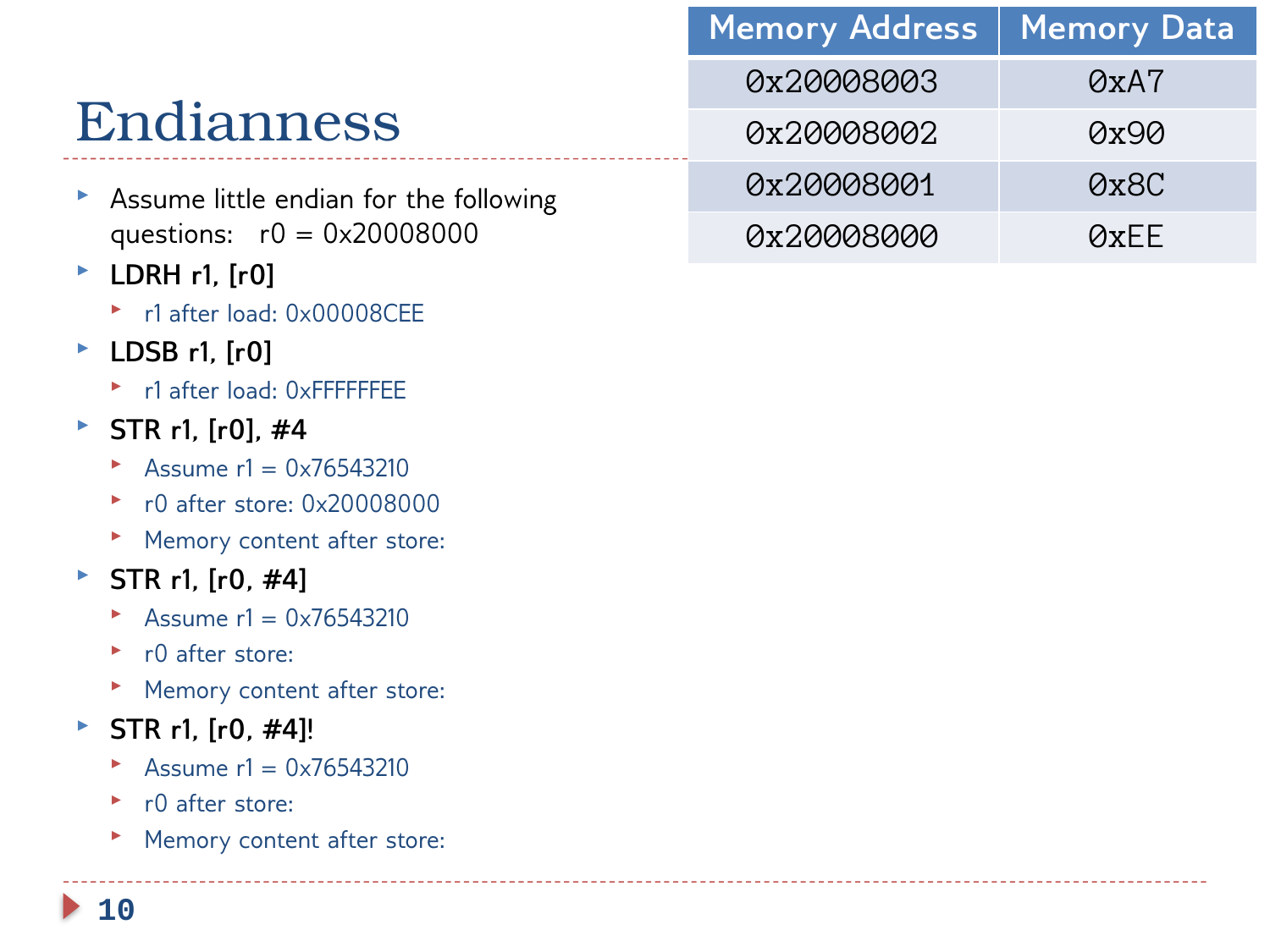

| Memory Address | Memory Data |
| --- | --- |
| 0x20008003 | 0xA7 |
| 0x20008002 | 0x90 |
| 0x20008001 | 0x8C |
| 0x20008000 | 0xEE |
# Endianness
Assume little endian for the following questions:   r0 = 0x20008000
LDRH r1, [r0]
r1 after load: 0x00008CEE
LDSB r1, [r0]
r1 after load: 0xFFFFFFEE
STR r1, [r0], #4
Assume r1 = 0x76543210
r0 after store: 0x20008000
Memory content after store:
STR r1, [r0, #4]
Assume r1 = 0x76543210
r0 after store:
Memory content after store:
STR r1, [r0, #4]!
Assume r1 = 0x76543210
r0 after store:
Memory content after store:

10